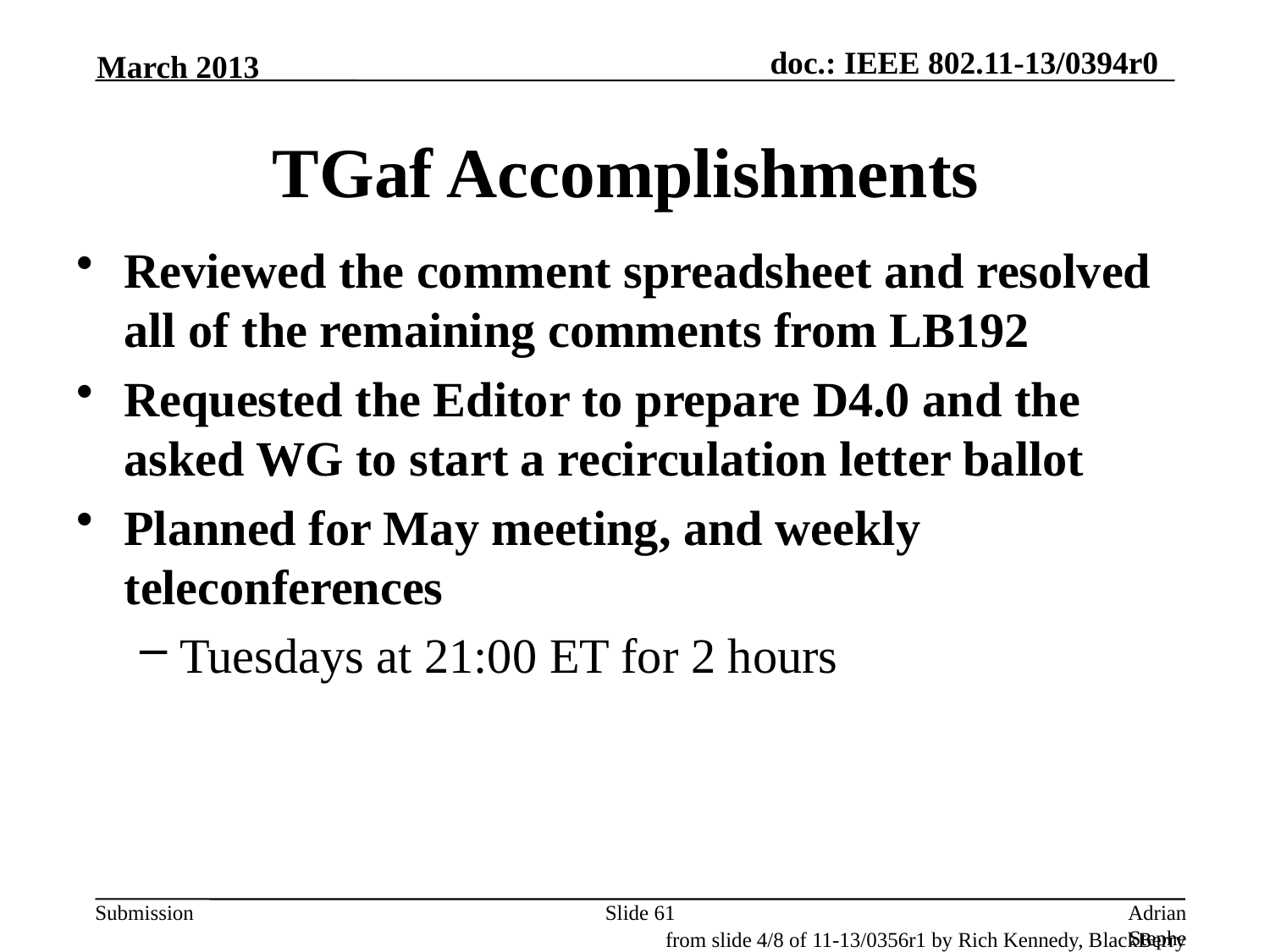

March 2013
# TGaf Accomplishments
Reviewed the comment spreadsheet and resolved all of the remaining comments from LB192
Requested the Editor to prepare D4.0 and the asked WG to start a recirculation letter ballot
Planned for May meeting, and weekly teleconferences
Tuesdays at 21:00 ET for 2 hours
Slide 61
Adrian Stephens, Intel Corporation
from slide 4/8 of 11-13/0356r1 by Rich Kennedy, BlackBerry